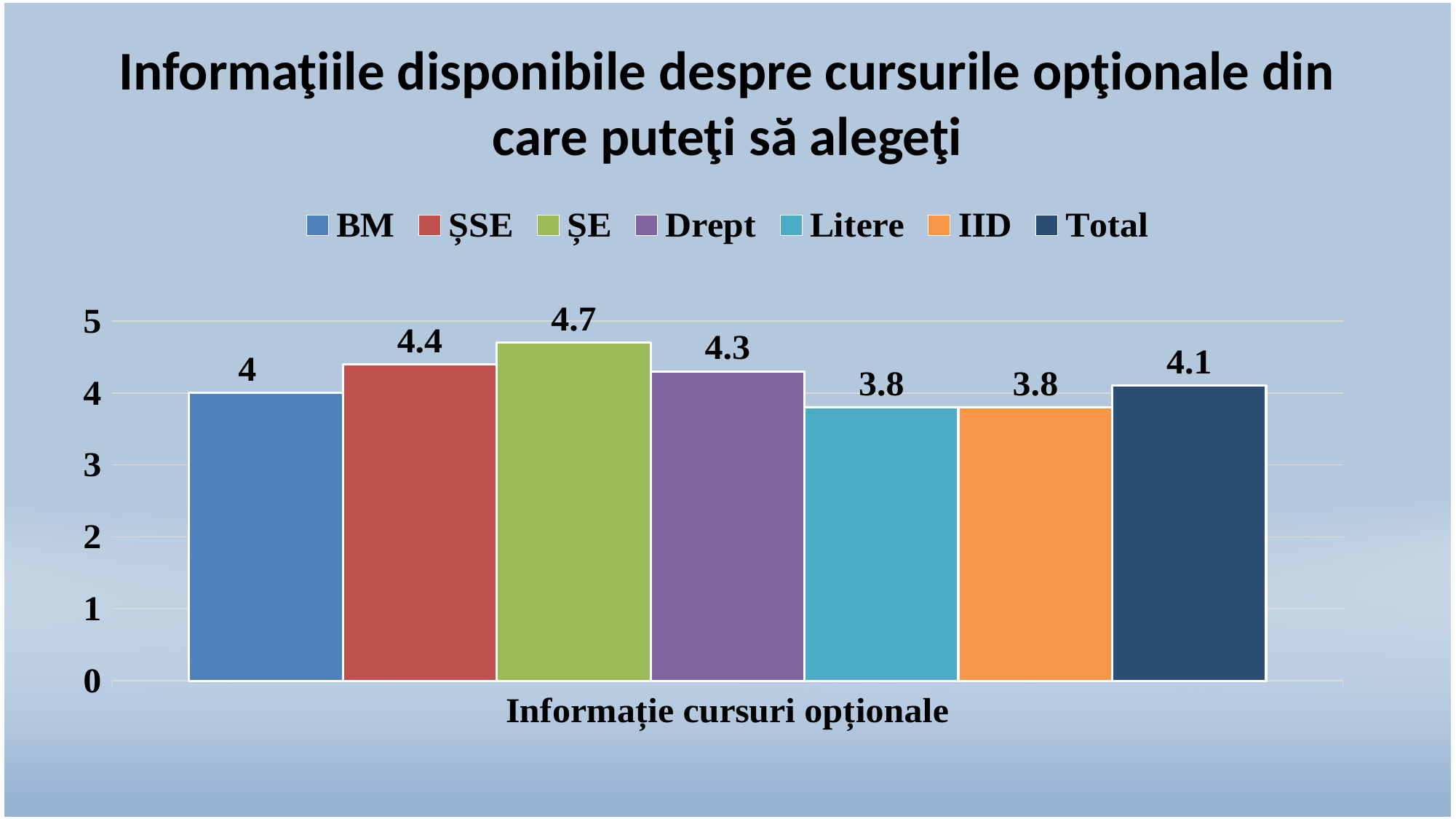

# Informaţiile disponibile despre cursurile opţionale din care puteţi să alegeţi

### Chart

| Category | BM | ȘSE | ȘE | Drept | Litere | IID | Total |
|---|---|---|---|---|---|---|---|
| Informație cursuri opționale | 4.0 | 4.4 | 4.7 | 4.3 | 3.8 | 3.8 | 4.1 |